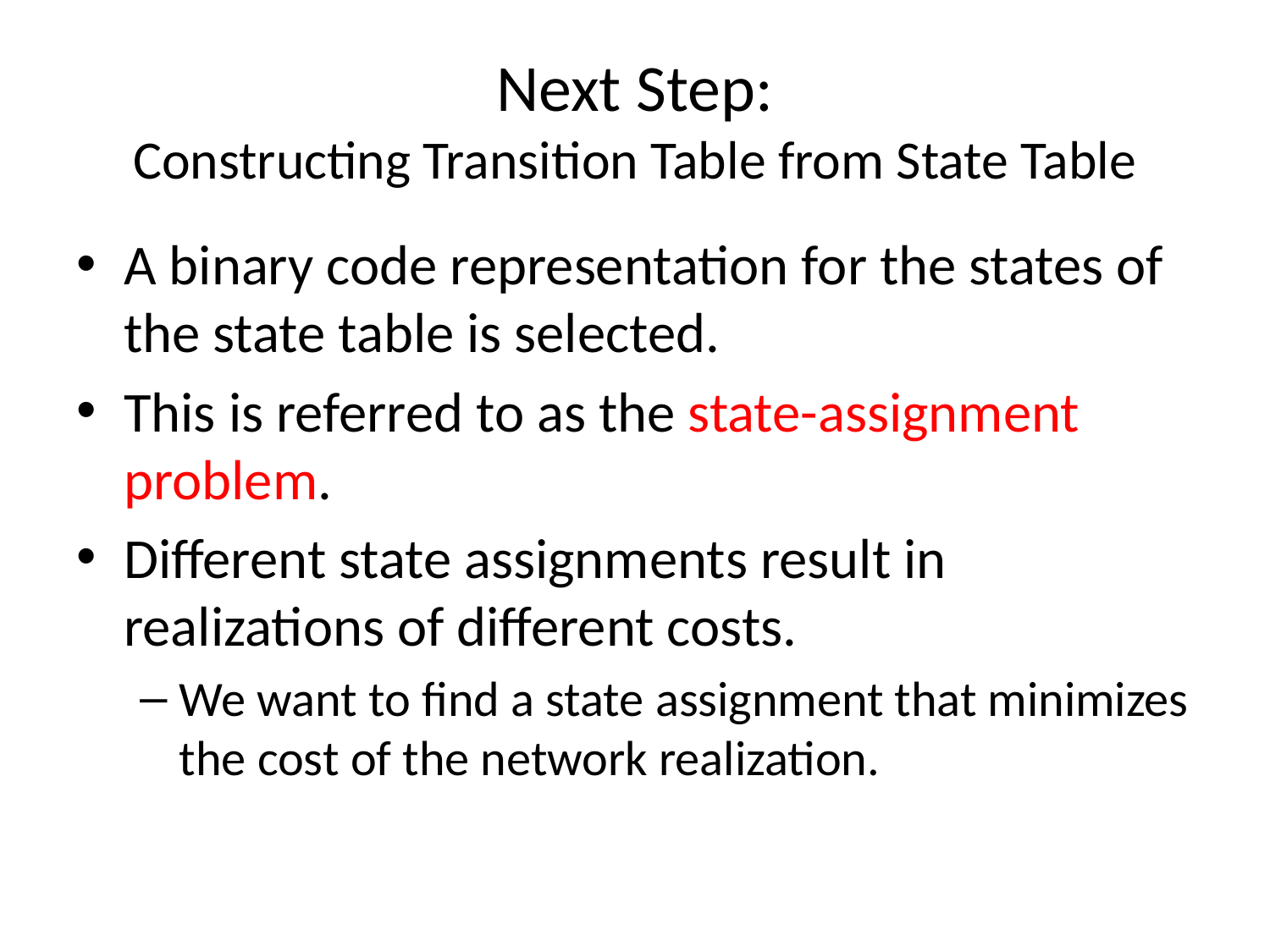

# Next Step: Constructing Transition Table from State Table
A binary code representation for the states of the state table is selected.
This is referred to as the state-assignment problem.
Different state assignments result in realizations of different costs.
We want to find a state assignment that minimizes the cost of the network realization.